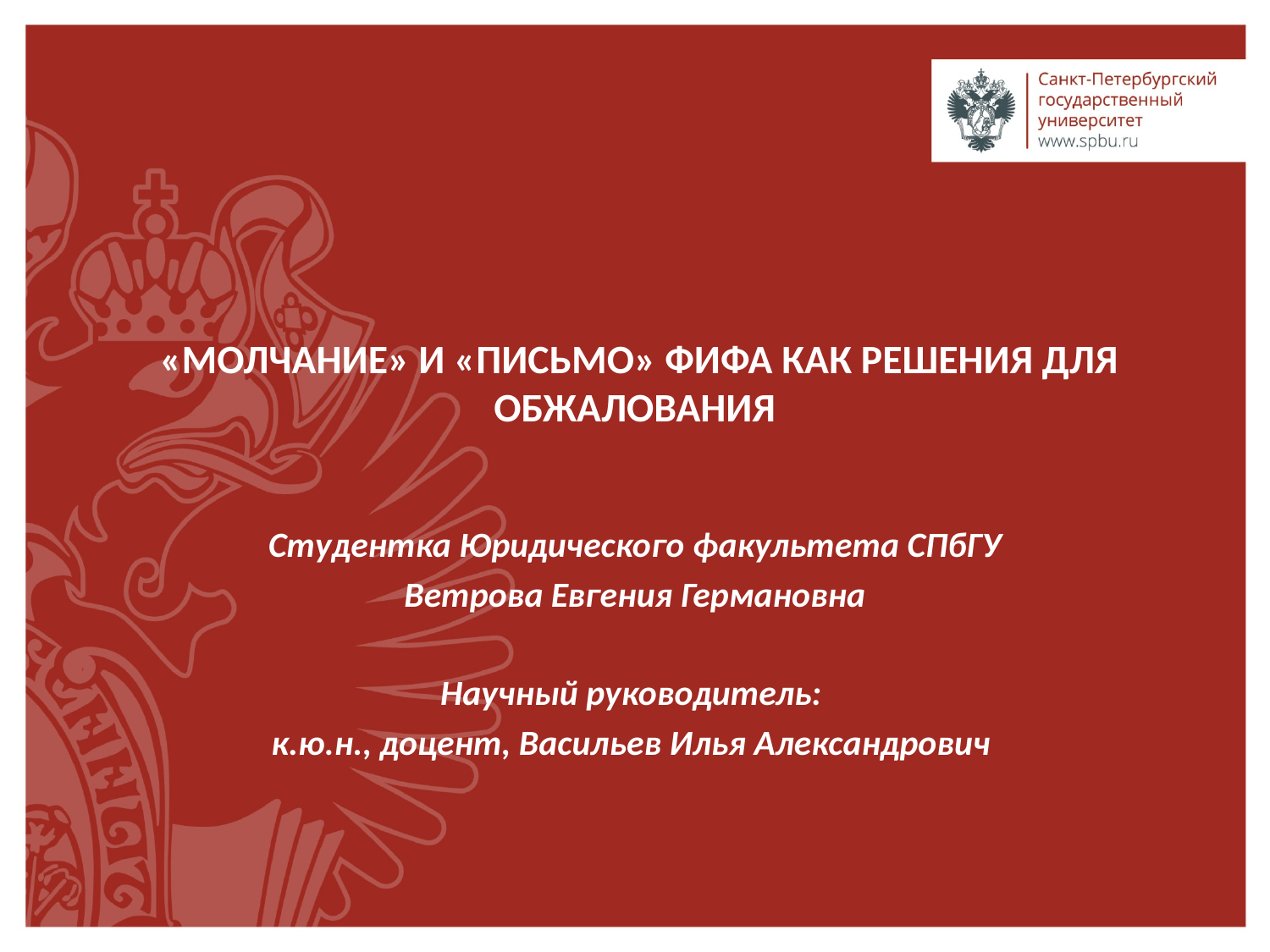

# «МОЛЧАНИЕ» И «ПИСЬМО» ФИФА КАК РЕШЕНИЯ ДЛЯ ОБЖАЛОВАНИЯ
Студентка Юридического факультета СПбГУ
Ветрова Евгения Германовна

Научный руководитель:
к.ю.н., доцент, Васильев Илья Александрович